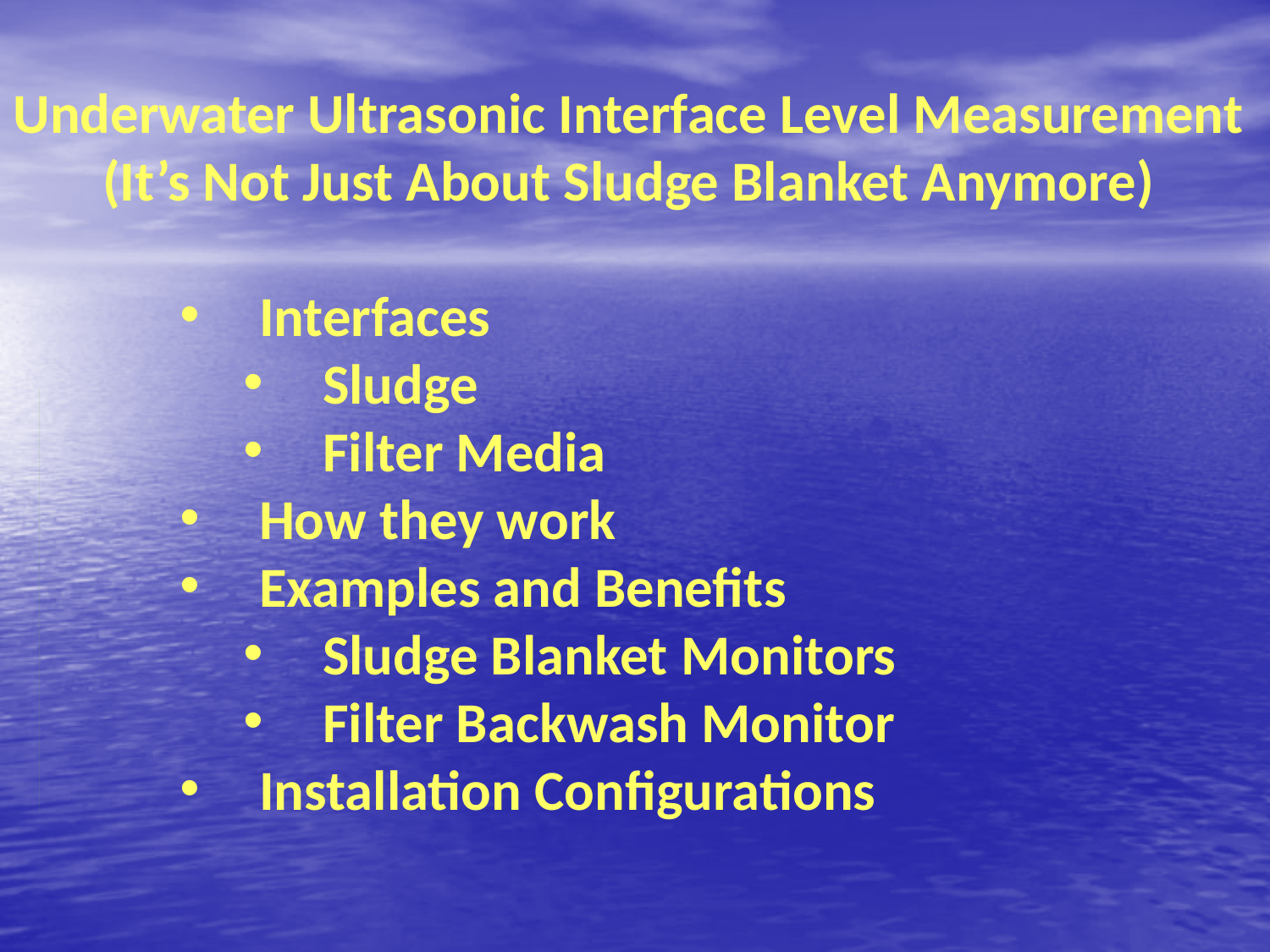

Underwater Ultrasonic Interface Level Measurement
(It’s Not Just About Sludge Blanket Anymore)

Interfaces
Sludge
Filter Media
How they work
Examples and Benefits
Sludge Blanket Monitors
Filter Backwash Monitor
Installation Configurations